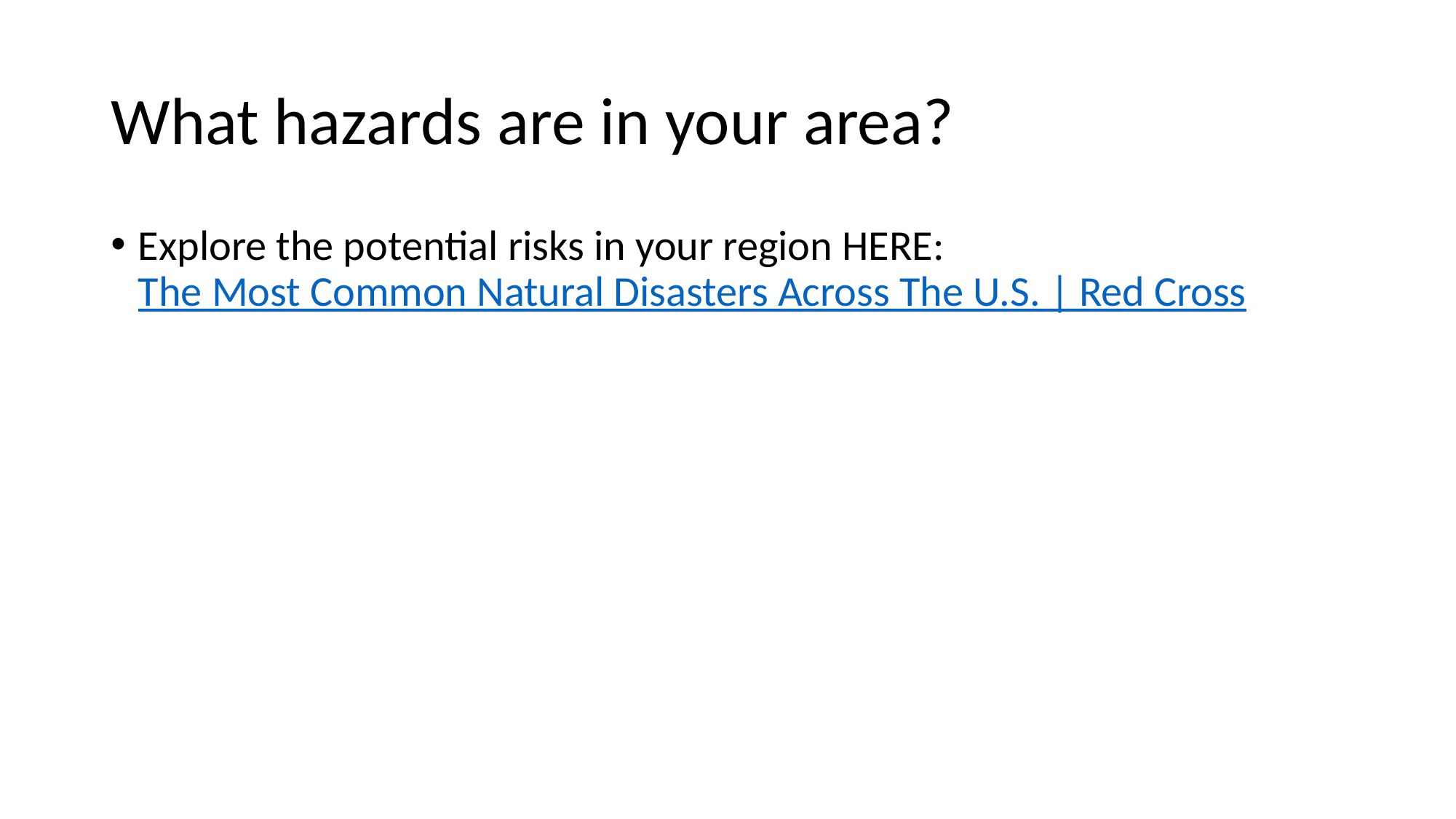

# What hazards are in your area?
Explore the potential risks in your region HERE: The Most Common Natural Disasters Across The U.S. | Red Cross